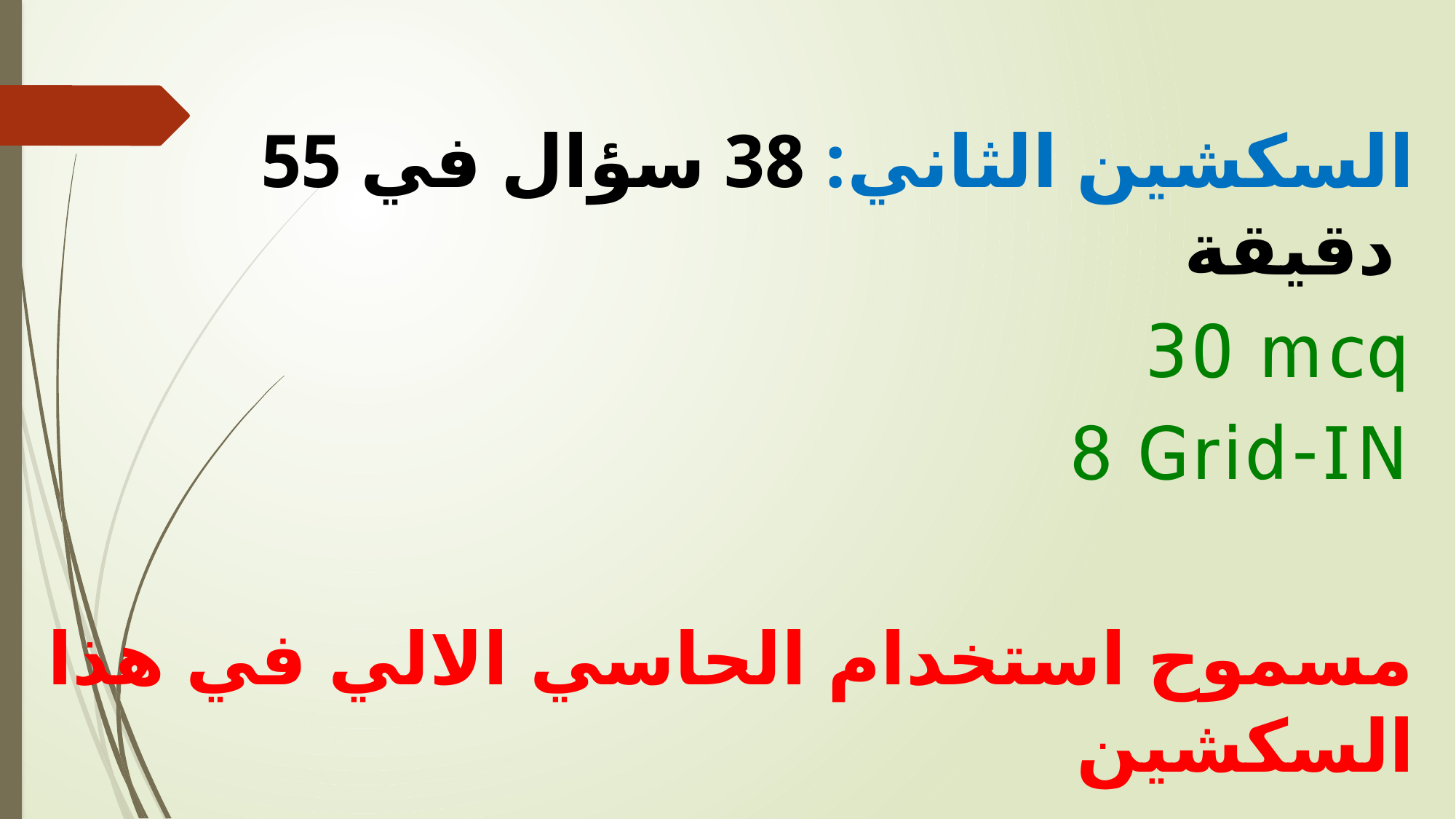

السكشين الثاني: 38 سؤال في 55 دقيقة
30 mcq
8 Grid-IN

مسموح استخدام الحاسي الالي في هذا السكشين